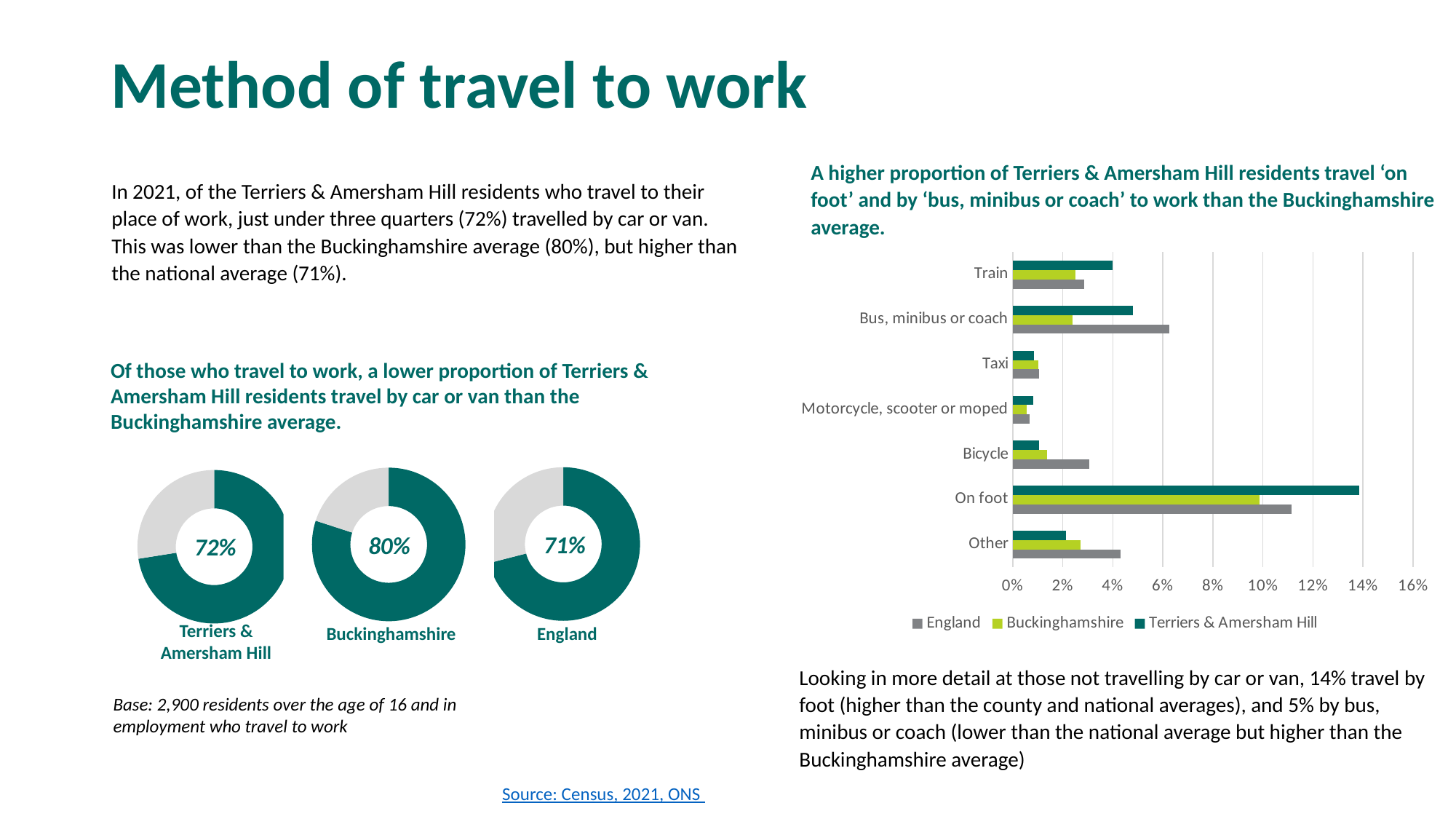

# Method of travel to work
A higher proportion of Terriers & Amersham Hill residents travel ‘on foot’ and by ‘bus, minibus or coach’ to work than the Buckinghamshire average.
In 2021, of the Terriers & Amersham Hill residents who travel to their place of work, just under three quarters (72%) travelled by car or van. This was lower than the Buckinghamshire average (80%), but higher than the national average (71%).

### Chart

| Category | Terriers & Amersham Hill | Buckinghamshire | England |
|---|---|---|---|
| Train | 0.03993390250619664 | 0.025110526054344048 | 0.028638691012511527 |
| Bus, minibus or coach | 0.04819608923161663 | 0.023781729670657194 | 0.06246081472633044 |
| Taxi | 0.00853759294960066 | 0.010121206100044708 | 0.010666025509232988 |
| Motorcycle, scooter or moped | 0.008262186725419994 | 0.00553872137499379 | 0.006868351083683985 |
| Bicycle | 0.010465436518865326 | 0.013766082161839948 | 0.03064676866717592 |
| On foot | 0.13852933076287524 | 0.0986538174954051 | 0.1115342423303035 |
| Other | 0.02120627926191132 | 0.027203069892206052 | 0.04307065011527894 |
Of those who travel to work, a lower proportion of Terriers & Amersham Hill residents travel by car or van than the Buckinghamshire average.

### Chart

| Category |  |
|---|---|

### Chart

| Category |  |
|---|---|

### Chart

| Category |  |
|---|---|
71%
80%
72%
Terriers & Amersham Hill
Buckinghamshire
England
Looking in more detail at those not travelling by car or van, 14% travel by foot (higher than the county and national averages), and 5% by bus, minibus or coach (lower than the national average but higher than the Buckinghamshire average)
Base: 2,900 residents over the age of 16 and in employment who travel to work
Source: Census, 2021, ONS